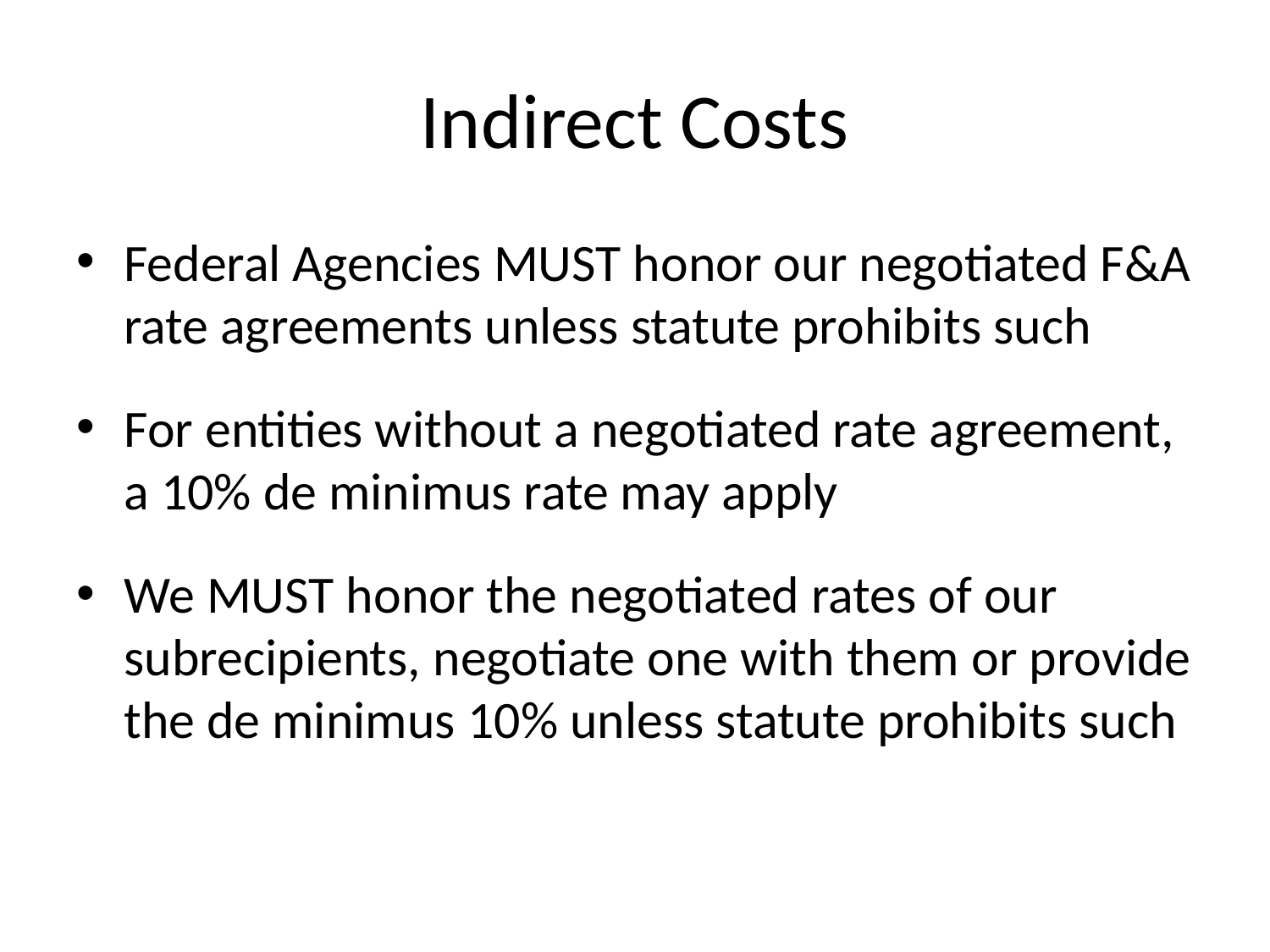

# Indirect Costs
Federal Agencies MUST honor our negotiated F&A rate agreements unless statute prohibits such
For entities without a negotiated rate agreement, a 10% de minimus rate may apply
We MUST honor the negotiated rates of our subrecipients, negotiate one with them or provide the de minimus 10% unless statute prohibits such